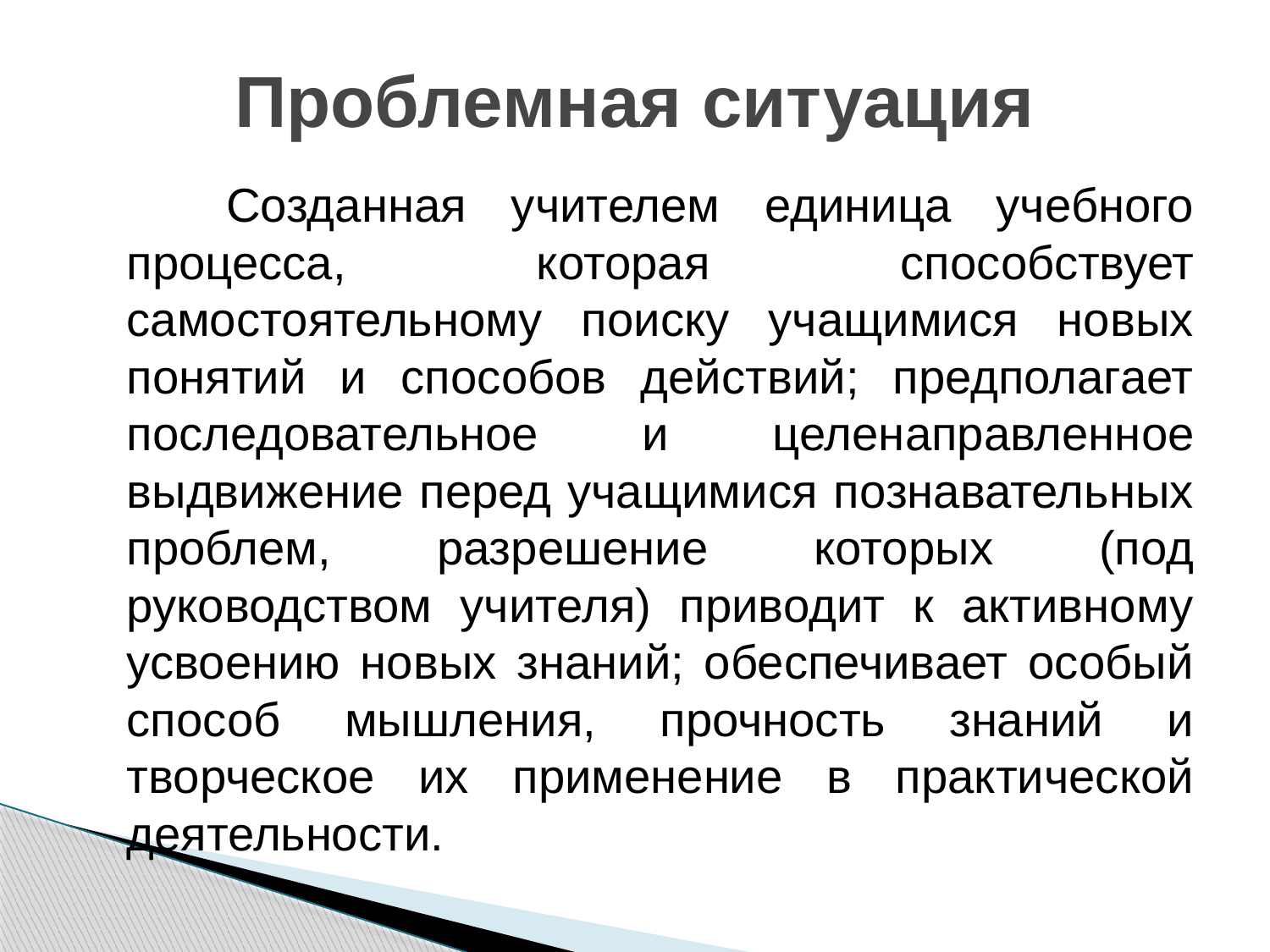

# Проблемная ситуация
   Созданная учителем единица учебного процесса, которая способствует самостоятельному поиску учащимися новых понятий и способов действий; предполагает последовательное и целенаправленное выдвижение перед учащимися познавательных проблем, разрешение которых (под руководством учителя) приводит к активному усвоению новых знаний; обеспечивает особый способ мышления, прочность знаний и творческое их применение в практической деятельности.